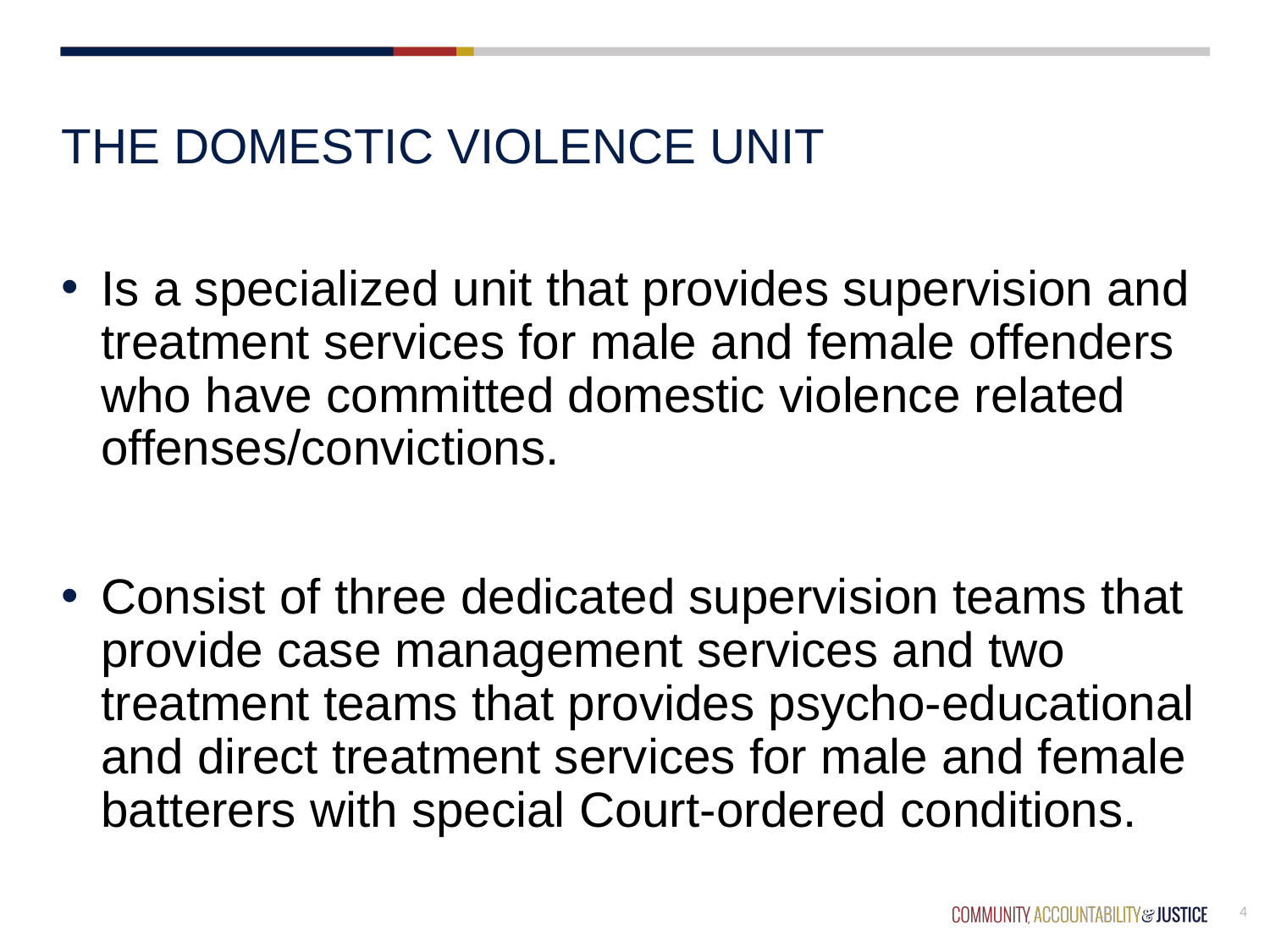

# The Domestic Violence Unit
Is a specialized unit that provides supervision and treatment services for male and female offenders who have committed domestic violence related offenses/convictions.

Consist of three dedicated supervision teams that provide case management services and two treatment teams that provides psycho-educational and direct treatment services for male and female batterers with special Court-ordered conditions.